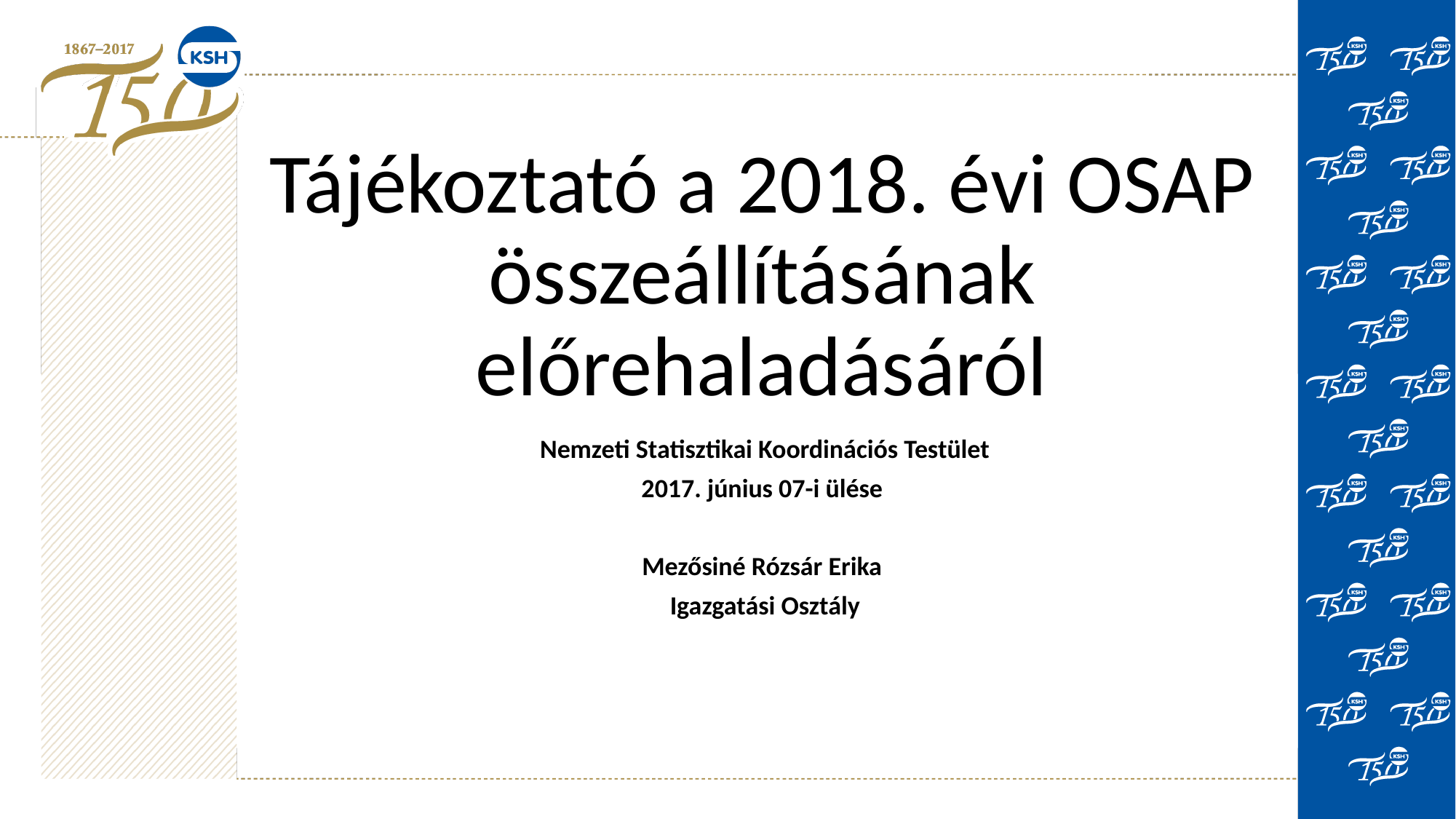

# Tájékoztató a 2018. évi OSAP összeállításának előrehaladásáról
 Nemzeti Statisztikai Koordinációs Testület
2017. június 07-i ülése

Mezősiné Rózsár Erika
 Igazgatási Osztály